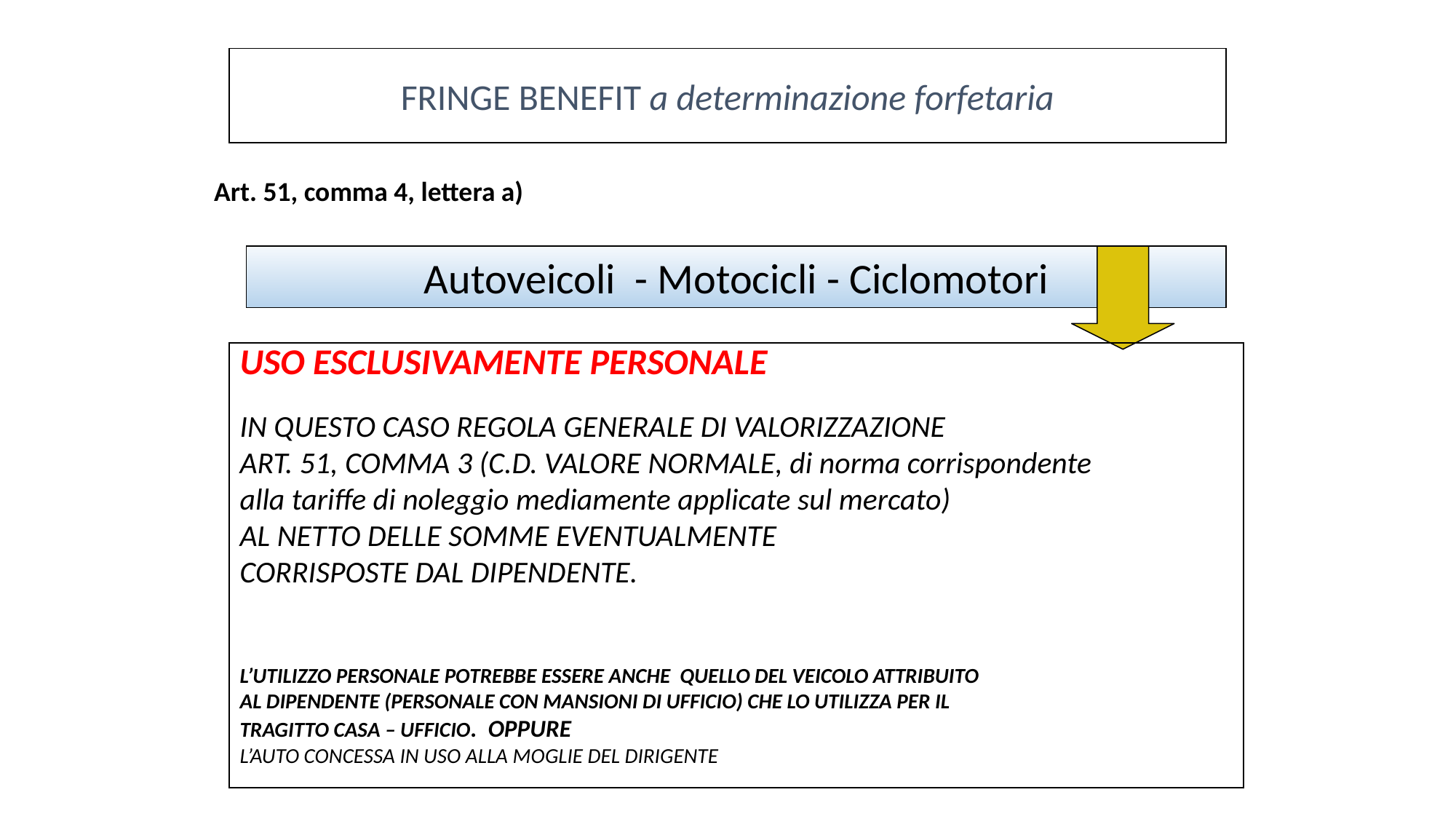

FRINGE BENEFIT a determinazione forfetaria
Art. 51, comma 4, lettera a)
Autoveicoli  - Motocicli - Ciclomotori

USO ESCLUSIVAMENTE PERSONALE

IN QUESTO CASO REGOLA GENERALE DI VALORIZZAZIONE
ART. 51, COMMA 3 (C.D. VALORE NORMALE, di norma corrispondente
alla tariffe di noleggio mediamente applicate sul mercato)
AL NETTO DELLE SOMME EVENTUALMENTE
CORRISPOSTE DAL DIPENDENTE.

L’UTILIZZO PERSONALE POTREBBE ESSERE ANCHE  QUELLO DEL VEICOLO ATTRIBUITO
AL DIPENDENTE (PERSONALE CON MANSIONI DI UFFICIO) CHE LO UTILIZZA PER IL
TRAGITTO CASA – UFFICIO.  OPPURE
L’AUTO CONCESSA IN USO ALLA MOGLIE DEL DIRIGENTE